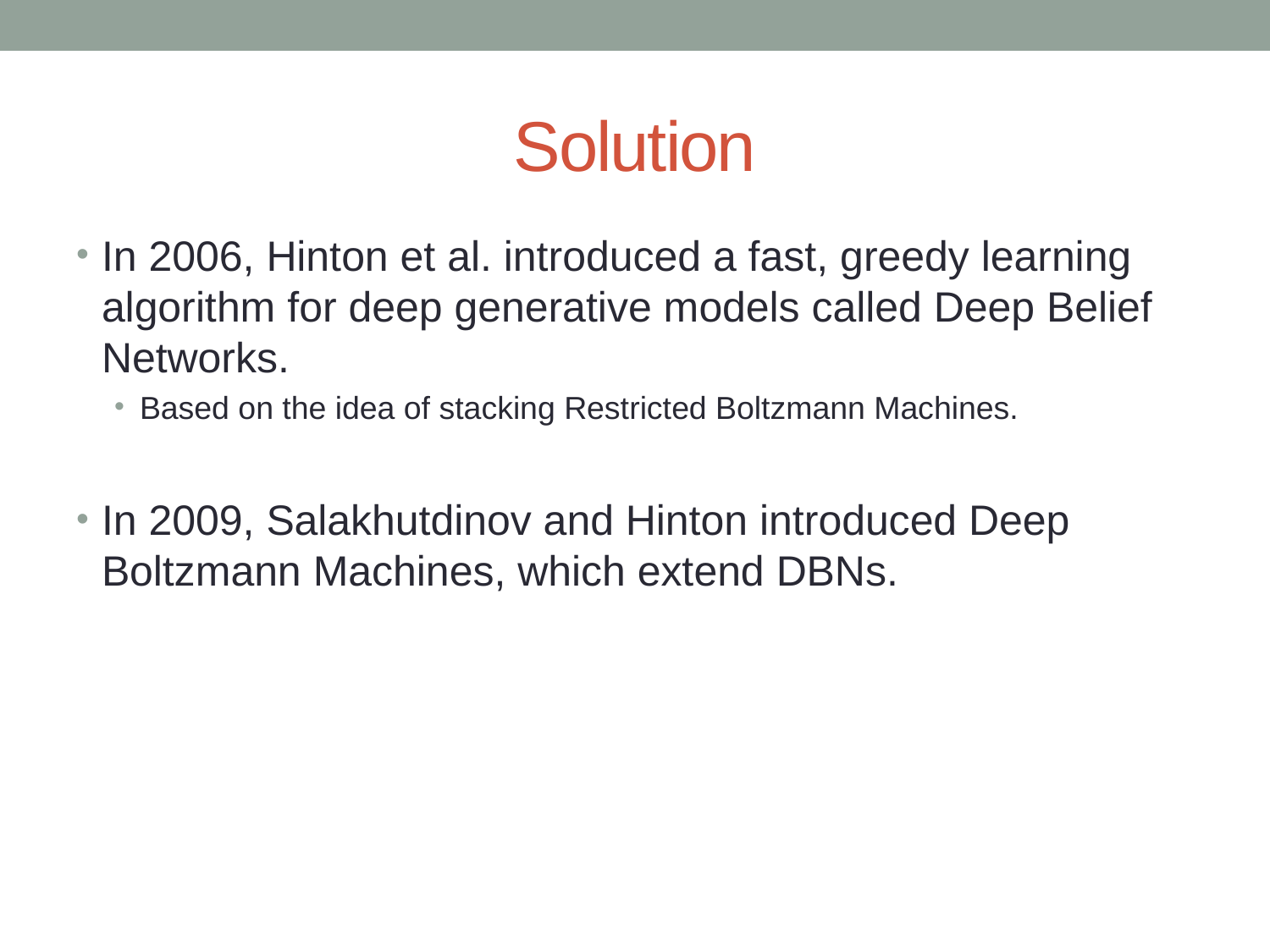

# Solution
In 2006, Hinton et al. introduced a fast, greedy learning algorithm for deep generative models called Deep Belief Networks.
Based on the idea of stacking Restricted Boltzmann Machines.

In 2009, Salakhutdinov and Hinton introduced Deep Boltzmann Machines, which extend DBNs.